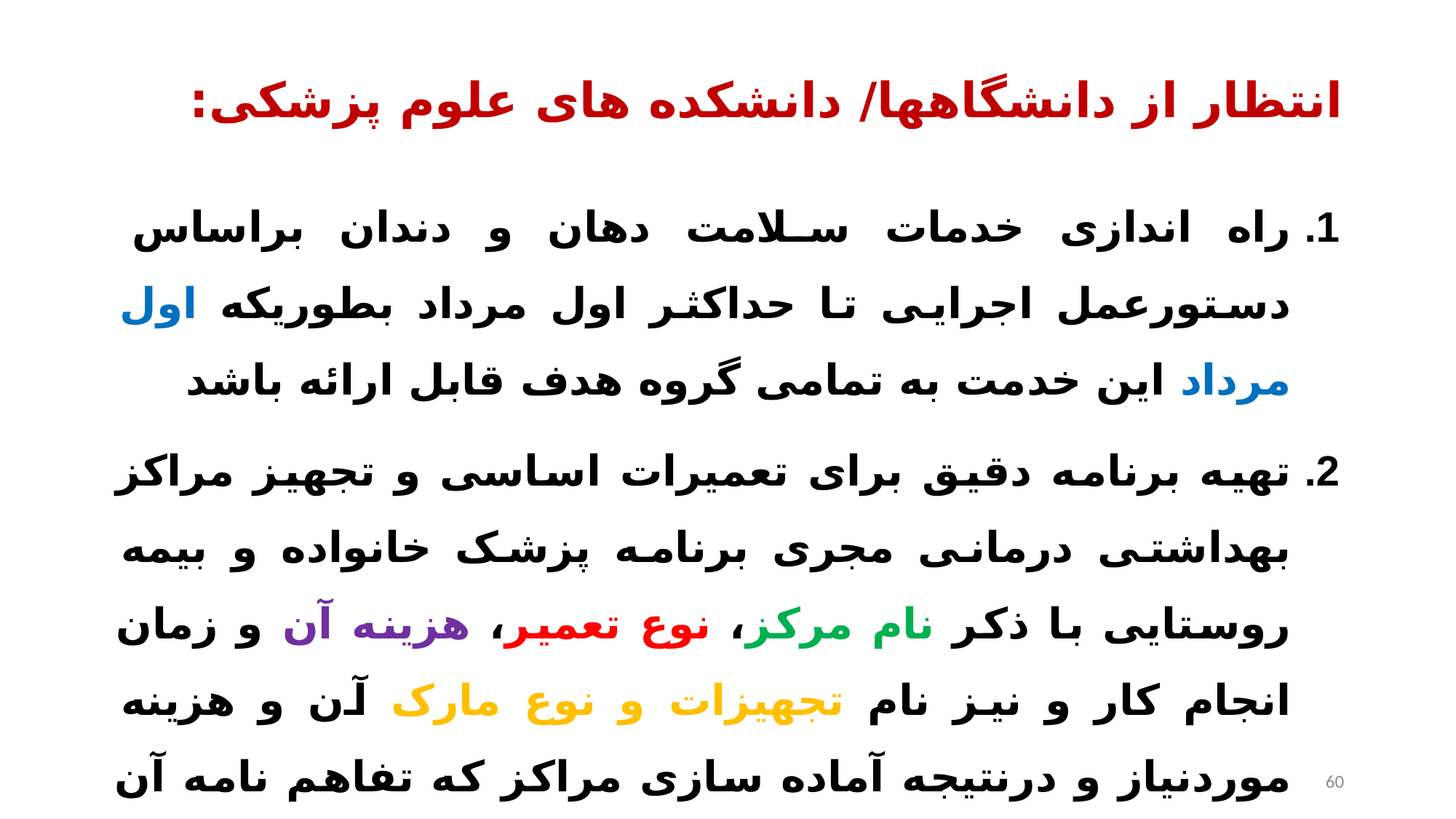

# انتظار از دانشگاهها/ دانشکده های علوم پزشکی:
راه اندازی خدمات سلامت دهان و دندان براساس دستورعمل اجرایی تا حداکثر اول مرداد بطوریکه اول مرداد این خدمت به تمامی گروه هدف قابل ارائه باشد
تهیه برنامه دقیق برای تعمیرات اساسی و تجهیز مراکز بهداشتی درمانی مجری برنامه پزشک خانواده و بیمه روستایی با ذکر نام مرکز، نوع تعمیر، هزینه آن و زمان انجام کار و نیز نام تجهیزات و نوع مارک آن و هزینه موردنیاز و درنتیجه آماده سازی مراکز که تفاهم نامه آن باید حداکثر تا 15 تیرماه بین معاونت بهداشت دانشگاه/ دانشکده و مدیرکل بیمه سلامت استان منعقد گردد
60